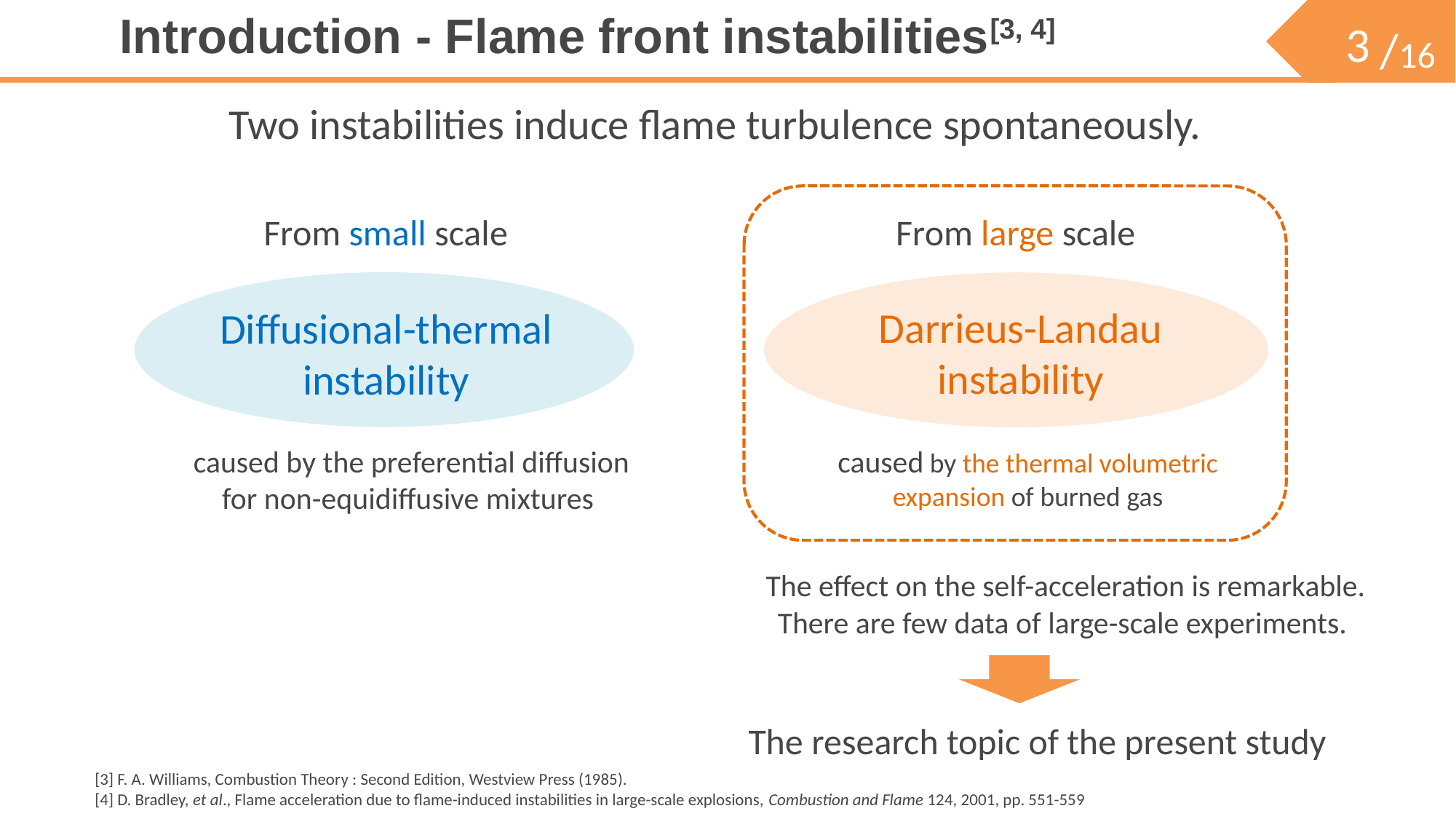

# Introduction - Flame front instabilities[3, 4]
Two instabilities induce flame turbulence spontaneously.

 The effect on the self-acceleration is remarkable.
There are few data of large-scale experiments.

The research topic of the present study
From small scale
From large scale

Diffusional-thermal instability

Darrieus-Landau instability
caused by the thermal volumetric expansion of burned gas
 caused by the preferential diffusion for non-equidiffusive mixtures
[3] F. A. Williams, Combustion Theory : Second Edition, Westview Press (1985).
[4] D. Bradley, et al., Flame acceleration due to flame-induced instabilities in large-scale explosions, Combustion and Flame 124, 2001, pp. 551-559